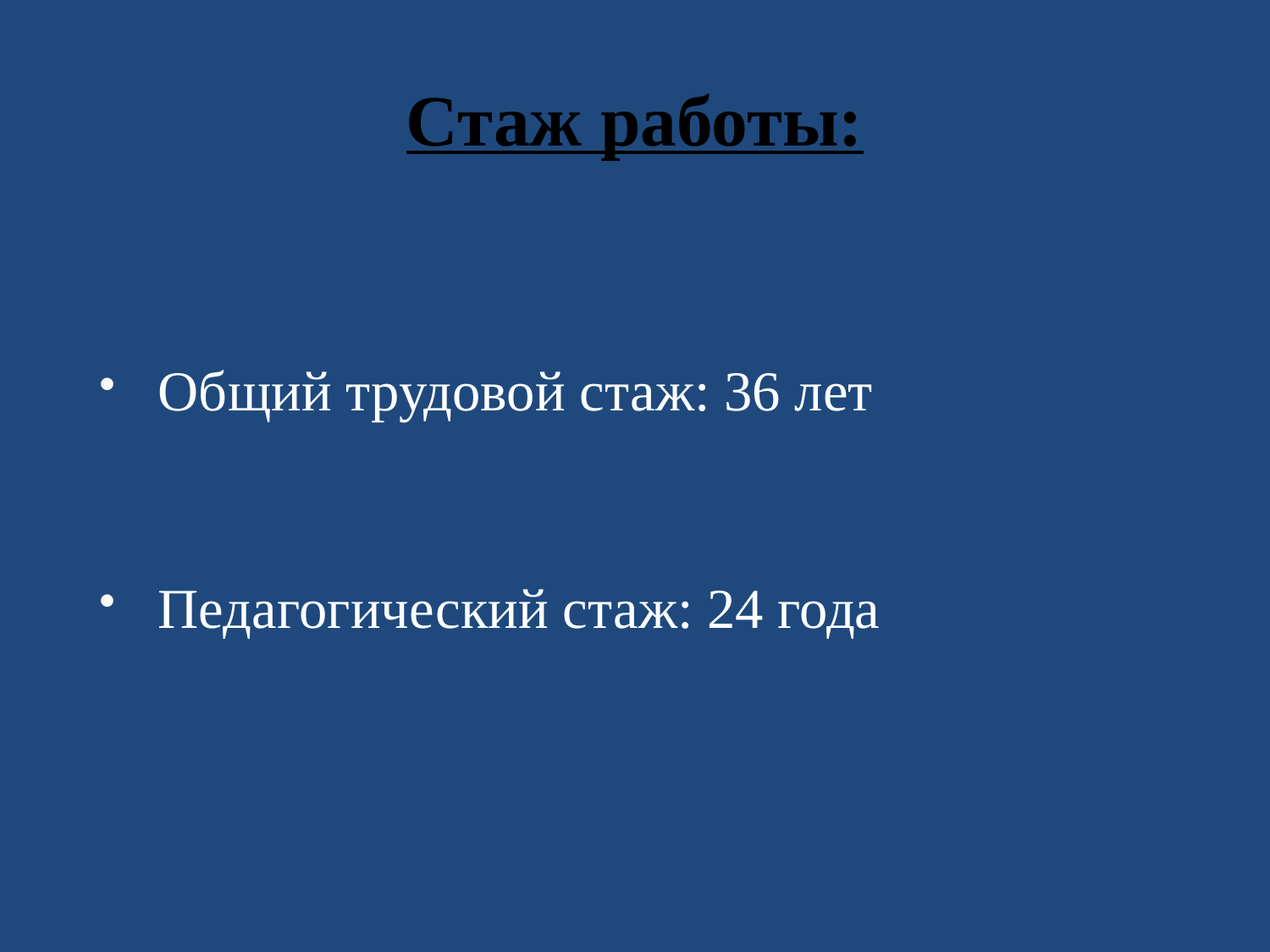

# Стаж работы:

Общий трудовой стаж: 36 лет

Педагогический стаж: 24 года